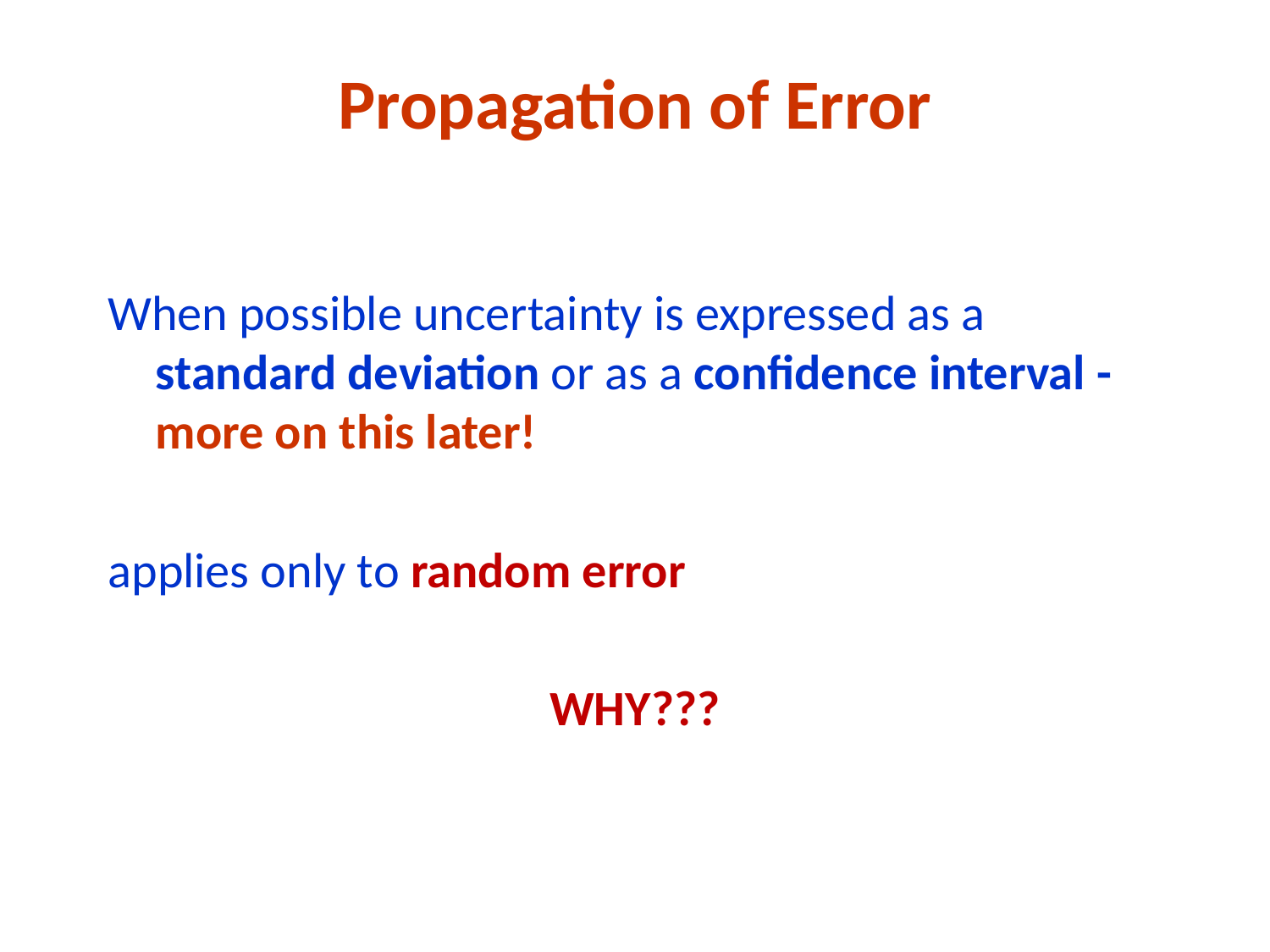

# Propagation of Error
When possible uncertainty is expressed as a standard deviation or as a confidence interval - more on this later!

applies only to random error

WHY???